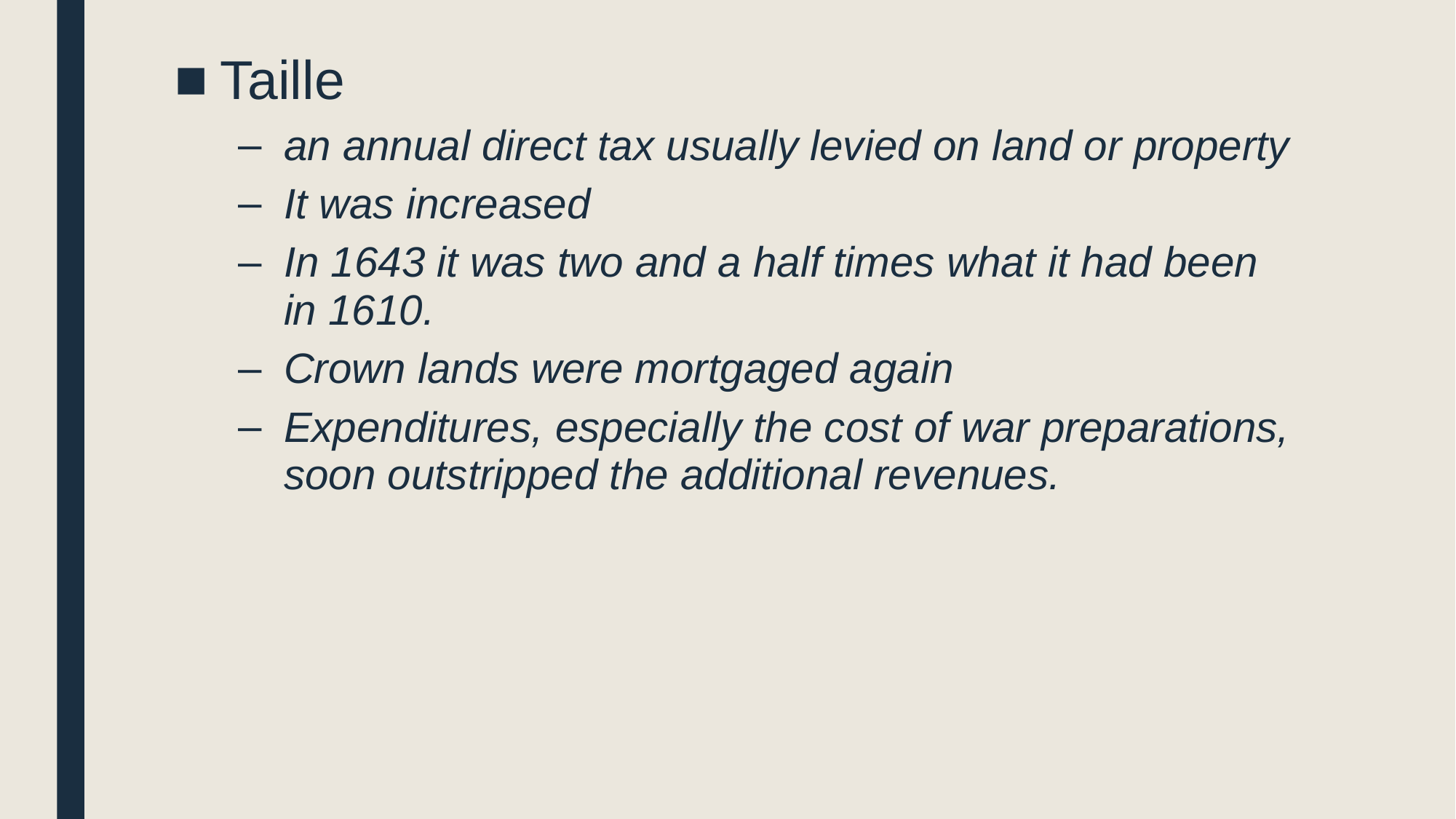

Taille
an annual direct tax usually levied on land or property
It was increased
In 1643 it was two and a half times what it had been in 1610.
Crown lands were mortgaged again
Expenditures, especially the cost of war preparations, soon outstripped the additional revenues.

#